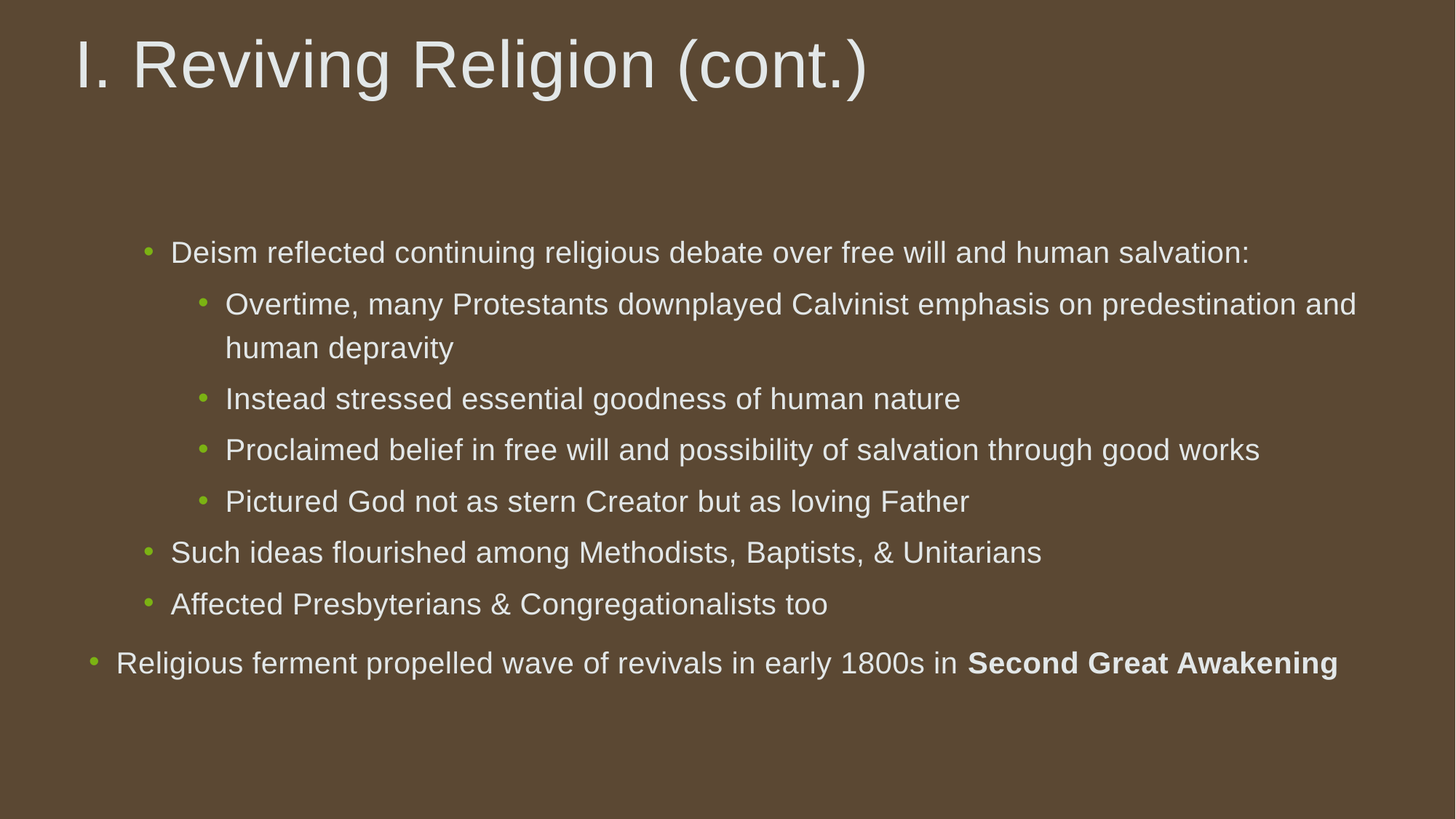

# I. Reviving Religion (cont.)
Deism reflected continuing religious debate over free will and human salvation:
Overtime, many Protestants downplayed Calvinist emphasis on predestination and human depravity
Instead stressed essential goodness of human nature
Proclaimed belief in free will and possibility of salvation through good works
Pictured God not as stern Creator but as loving Father
Such ideas flourished among Methodists, Baptists, & Unitarians
Affected Presbyterians & Congregationalists too
Religious ferment propelled wave of revivals in early 1800s in Second Great Awakening